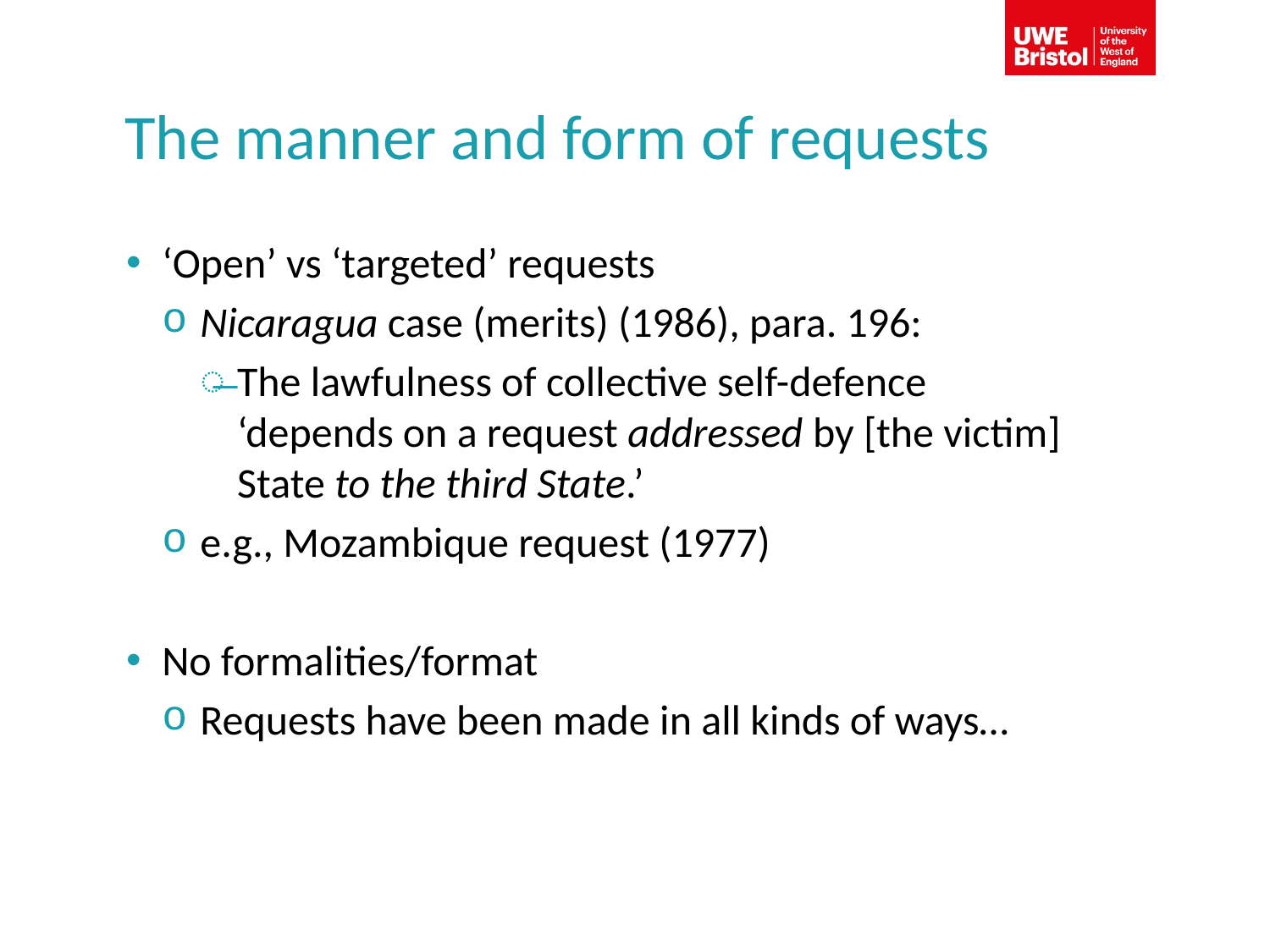

# The manner and form of requests
‘Open’ vs ‘targeted’ requests
Nicaragua case (merits) (1986), para. 196:
The lawfulness of collective self-defence ‘depends on a request addressed by [the victim] State to the third State.’
e.g., Mozambique request (1977)

No formalities/format
Requests have been made in all kinds of ways…